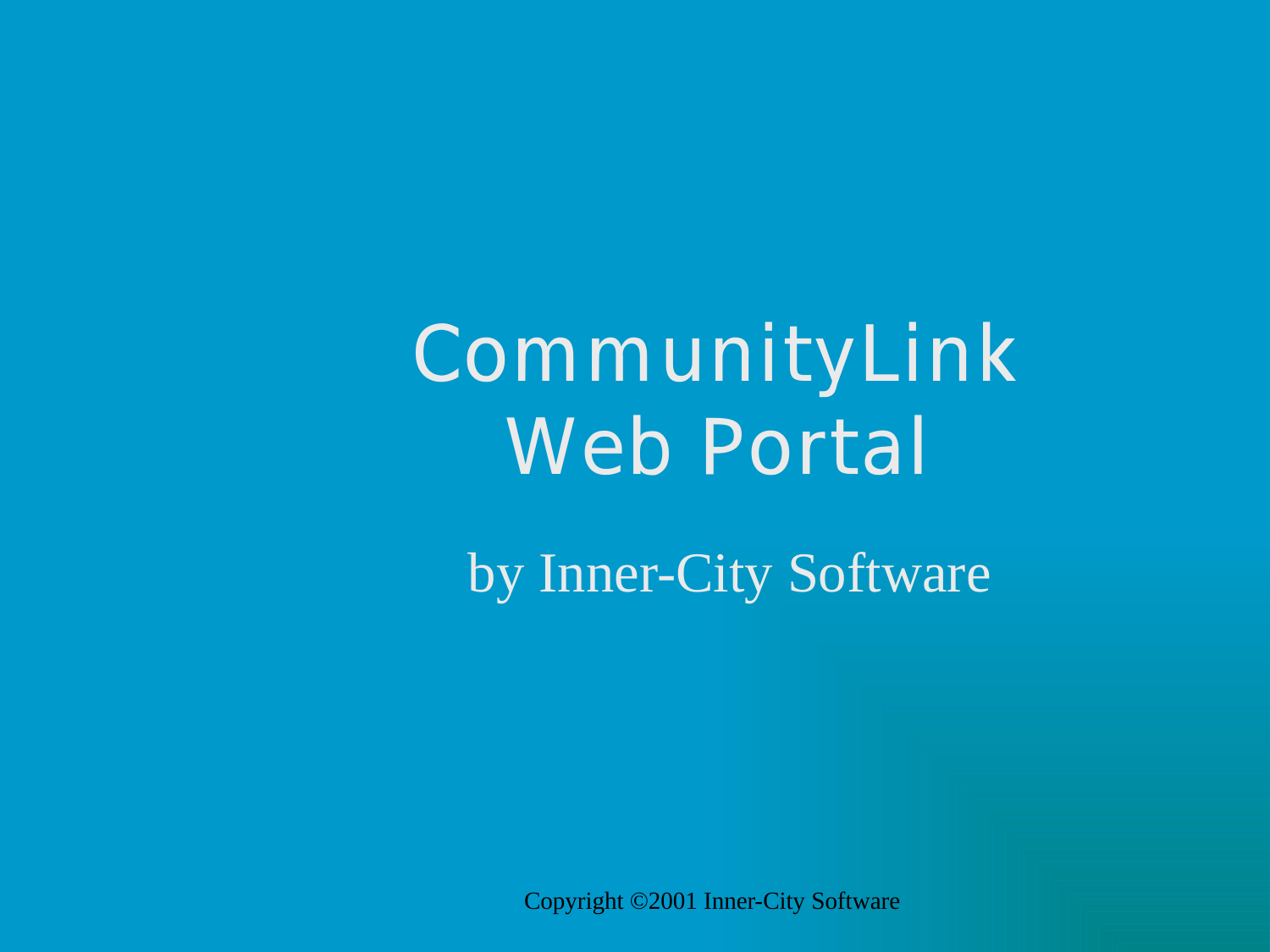

# CommunityLink Web Portal
by Inner-City Software
Copyright ©2001 Inner-City Software